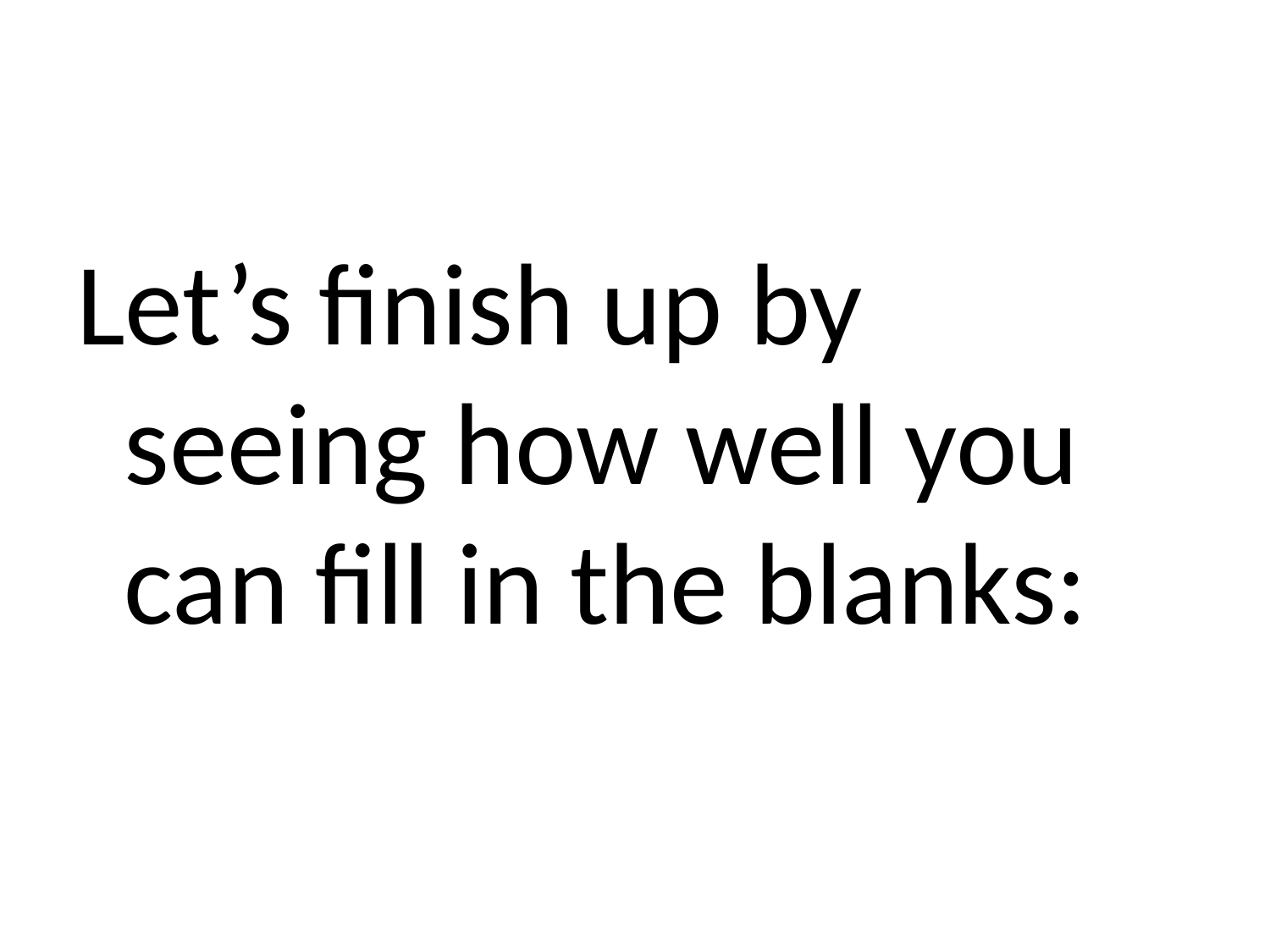

#
Let’s finish up by seeing how well you can fill in the blanks: